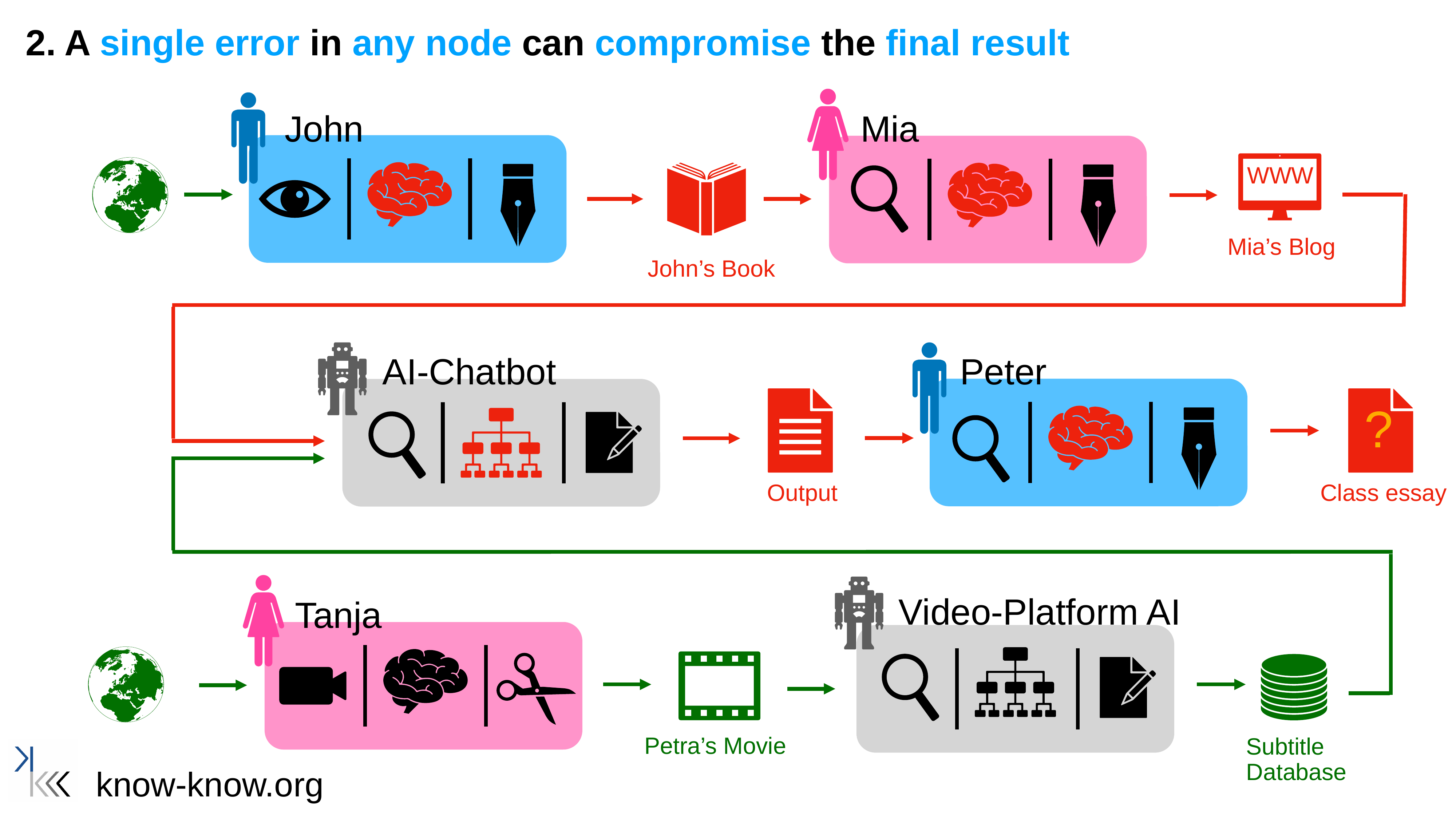

2. A single error in any node can compromise the final result

John
Mia

WWW

Mia’s Blog
John’s Book

AI-Chatbot
Peter

?

Output
Class essay

Video-Platform AI
Tanja

Subtitle
Database
Petra’s Movie